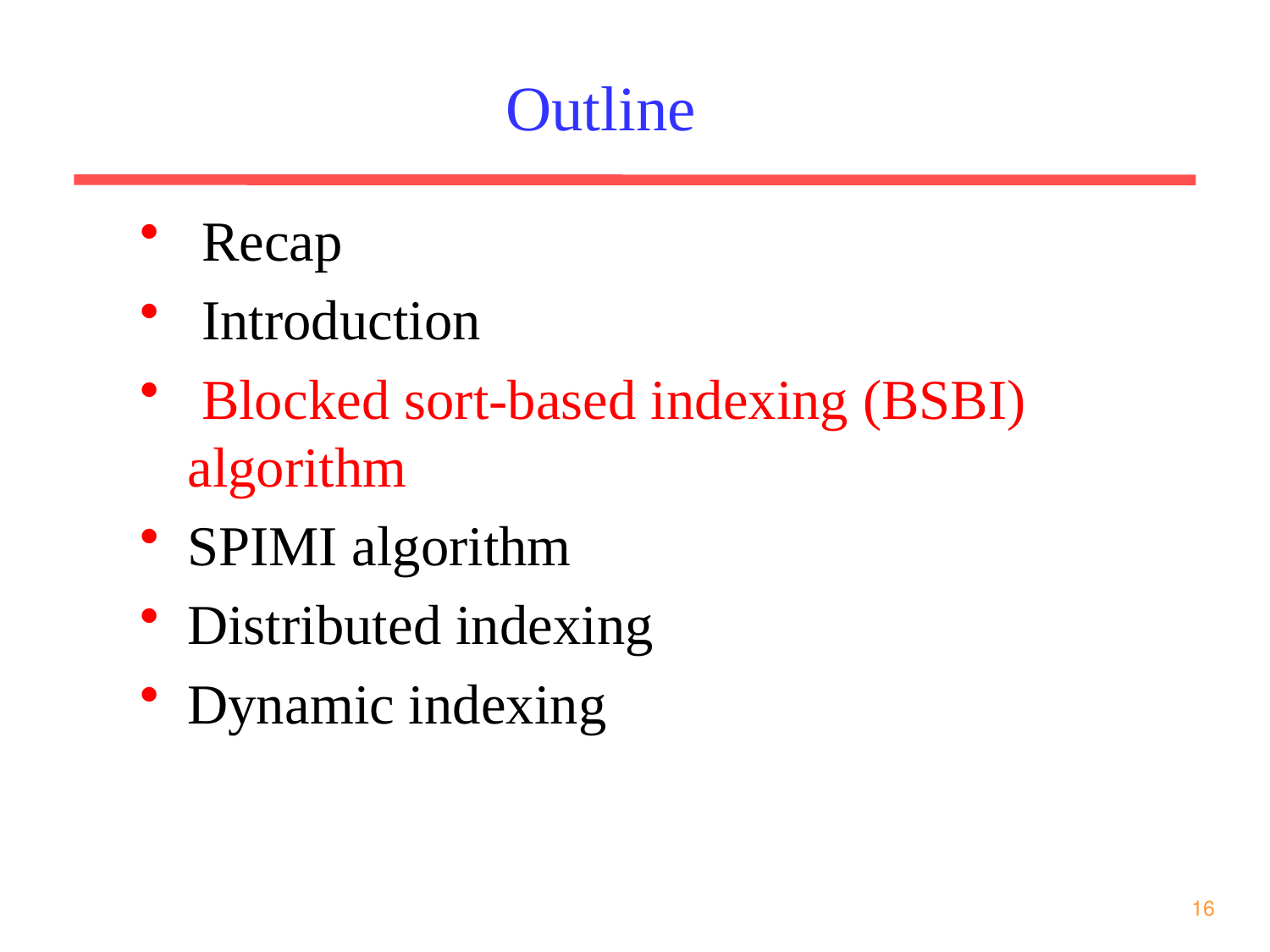

# Outline
 Recap
 Introduction
 Blocked sort-based indexing (BSBI) algorithm
SPIMI algorithm
Distributed indexing
Dynamic indexing

16